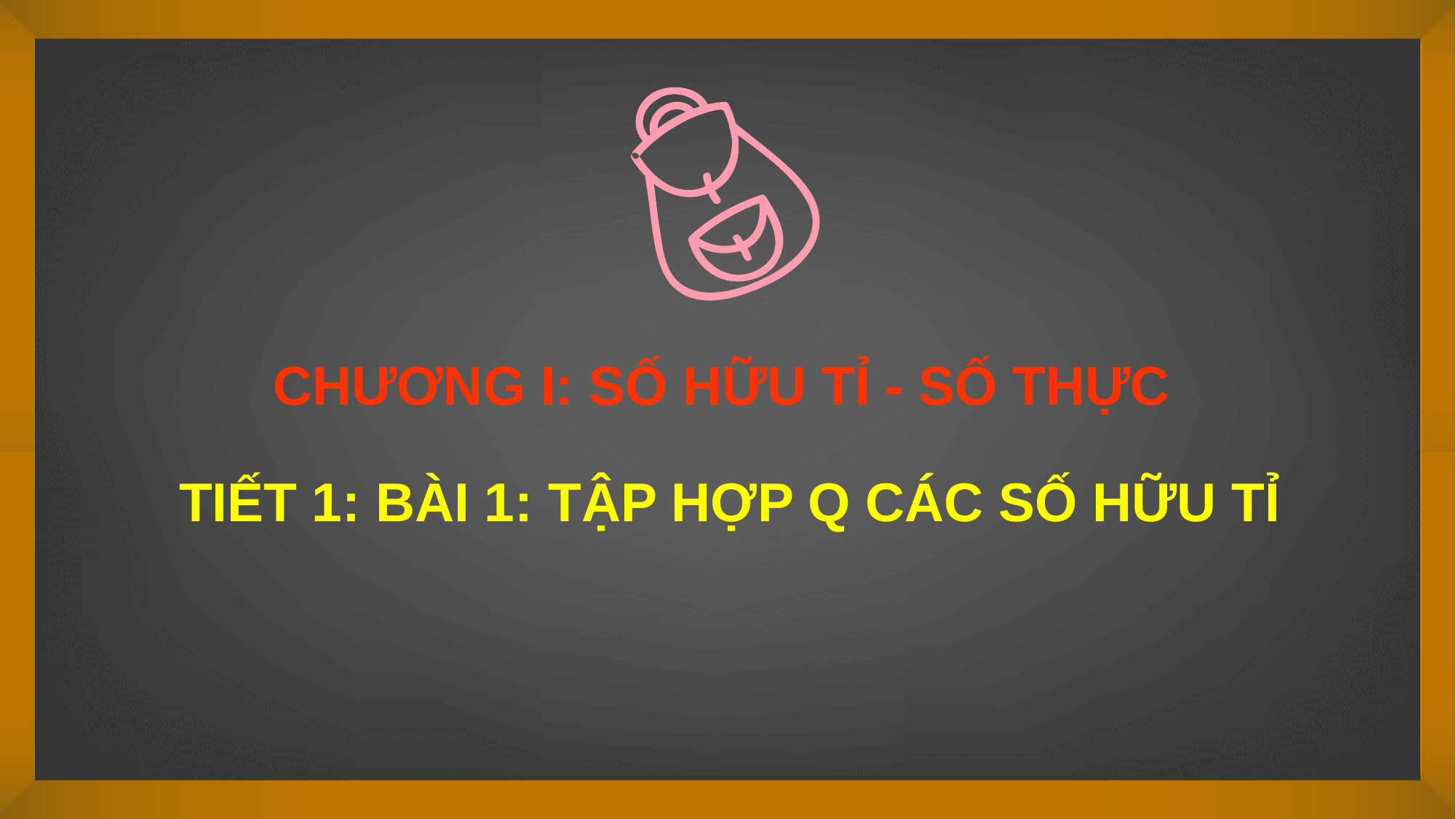

CHƯƠNG I: SỐ HỮU TỈ - SỐ THỰC
TIẾT 1: BÀI 1: TẬP HỢP Q CÁC SỐ HỮU TỈ